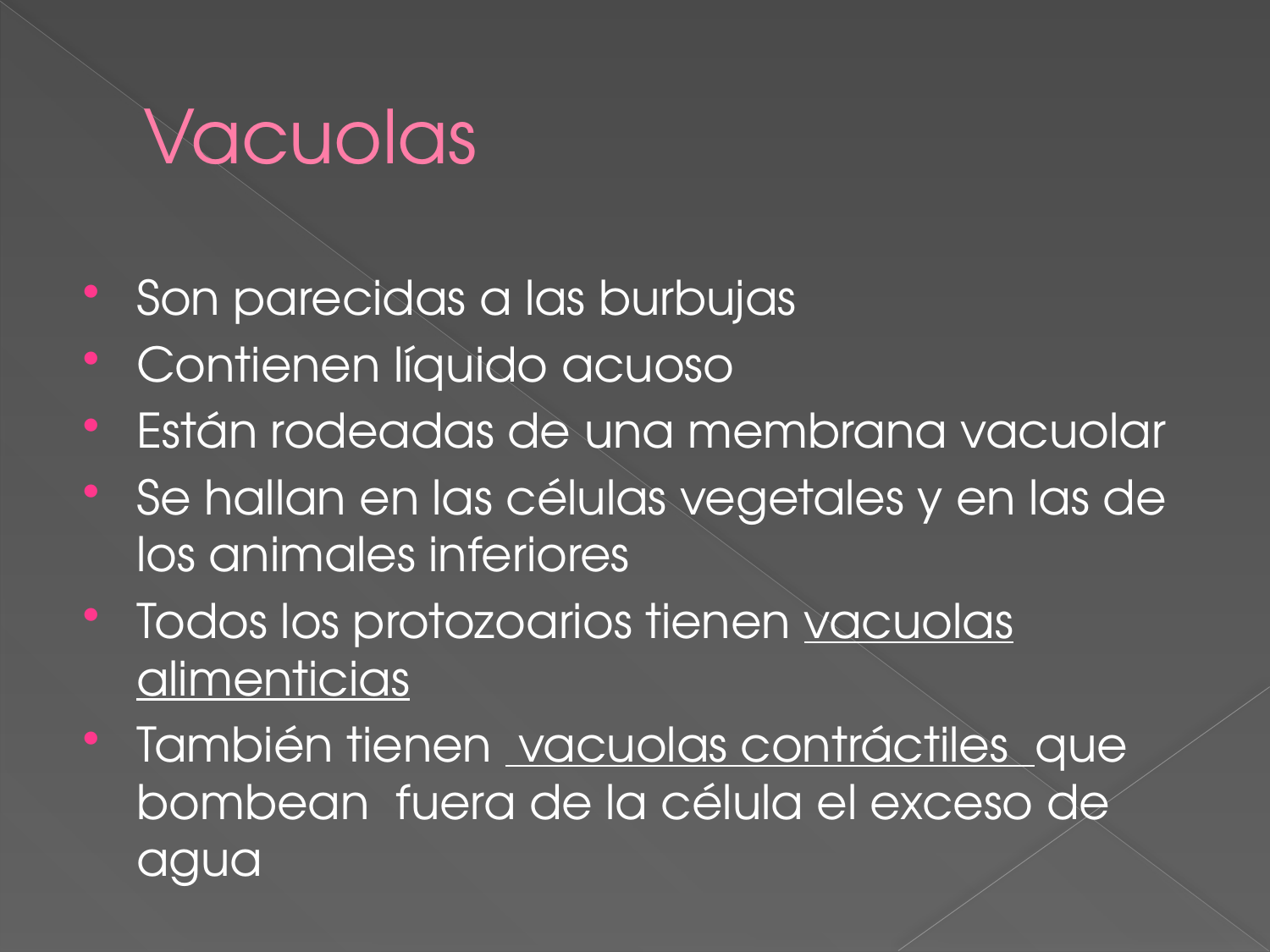

# Vacuolas
Son parecidas a las burbujas
Contienen líquido acuoso
Están rodeadas de una membrana vacuolar
Se hallan en las células vegetales y en las de los animales inferiores
Todos los protozoarios tienen vacuolas alimenticias
También tienen  vacuolas contráctiles  que bombean  fuera de la célula el exceso de agua